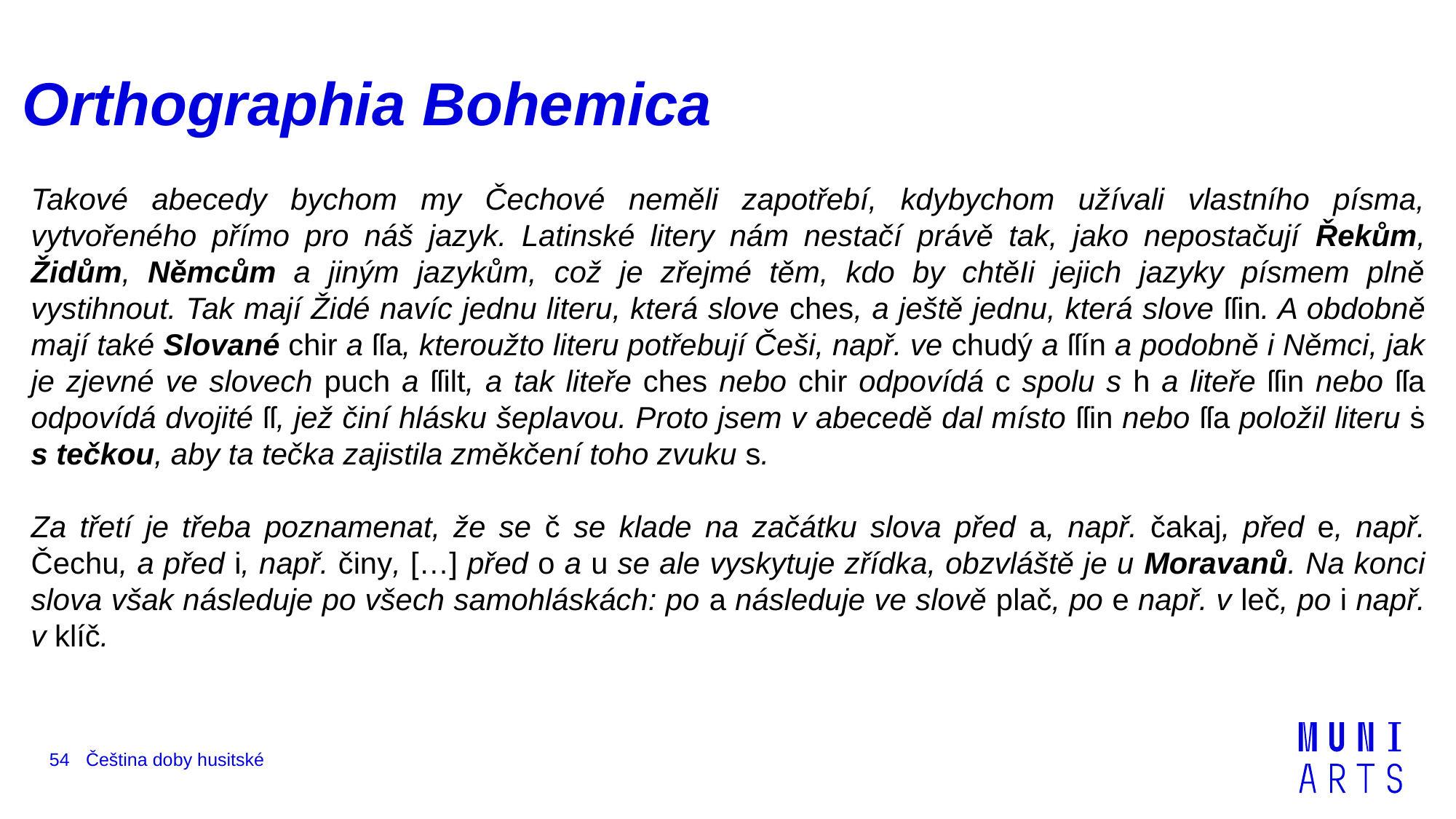

# Orthographia Bohemica
Takové abecedy bychom my Čechové neměli zapotřebí, kdybychom užívali vlastního písma, vytvořeného přímo pro náš jazyk. Latinské litery nám nestačí právě tak, jako nepostačují Řekům, Židům, Němcům a jiným jazykům, což je zřejmé těm, kdo by chtěIi jejich jazyky písmem plně vystihnout. Tak mají Židé navíc jednu literu, která slove ches, a ještě jednu, která slove ſſin. A obdobně mají také Slované chir a ſſa, kteroužto literu potřebují Češi, např. ve chudý a ſſín a podobně i Němci, jak je zjevné ve slovech puch a ſſilt, a tak liteře ches nebo chir odpovídá c spolu s h a liteře ſſin nebo ſſa odpovídá dvojité ſſ, jež činí hlásku šeplavou. Proto jsem v abecedě dal místo ſſin nebo ſſa položil literu ṡ s tečkou, aby ta tečka zajistila změkčení toho zvuku s.

Za třetí je třeba poznamenat, že se č se klade na začátku slova před a, např. čakaj, před e, např. Čechu, a před i, např. činy, […] před o a u se ale vyskytuje zřídka, obzvláště je u Moravanů. Na konci slova však následuje po všech samohláskách: po a následuje ve slově plač, po e např. v leč, po i např. v klíč.
54
Čeština doby husitské